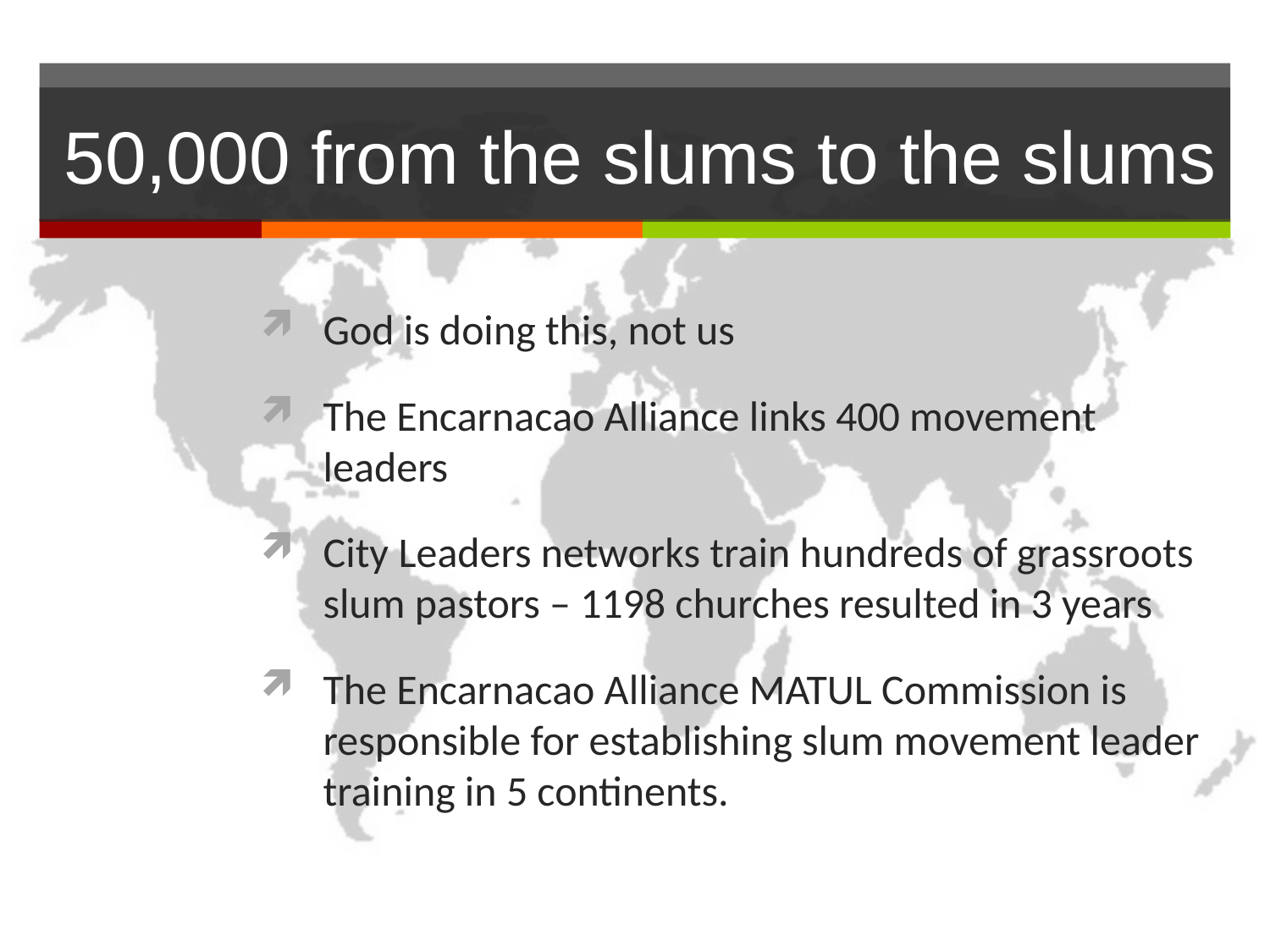

# 50,000 from the slums to the slums
God is doing this, not us
The Encarnacao Alliance links 400 movement leaders
City Leaders networks train hundreds of grassroots slum pastors – 1198 churches resulted in 3 years
The Encarnacao Alliance MATUL Commission is responsible for establishing slum movement leader training in 5 continents.